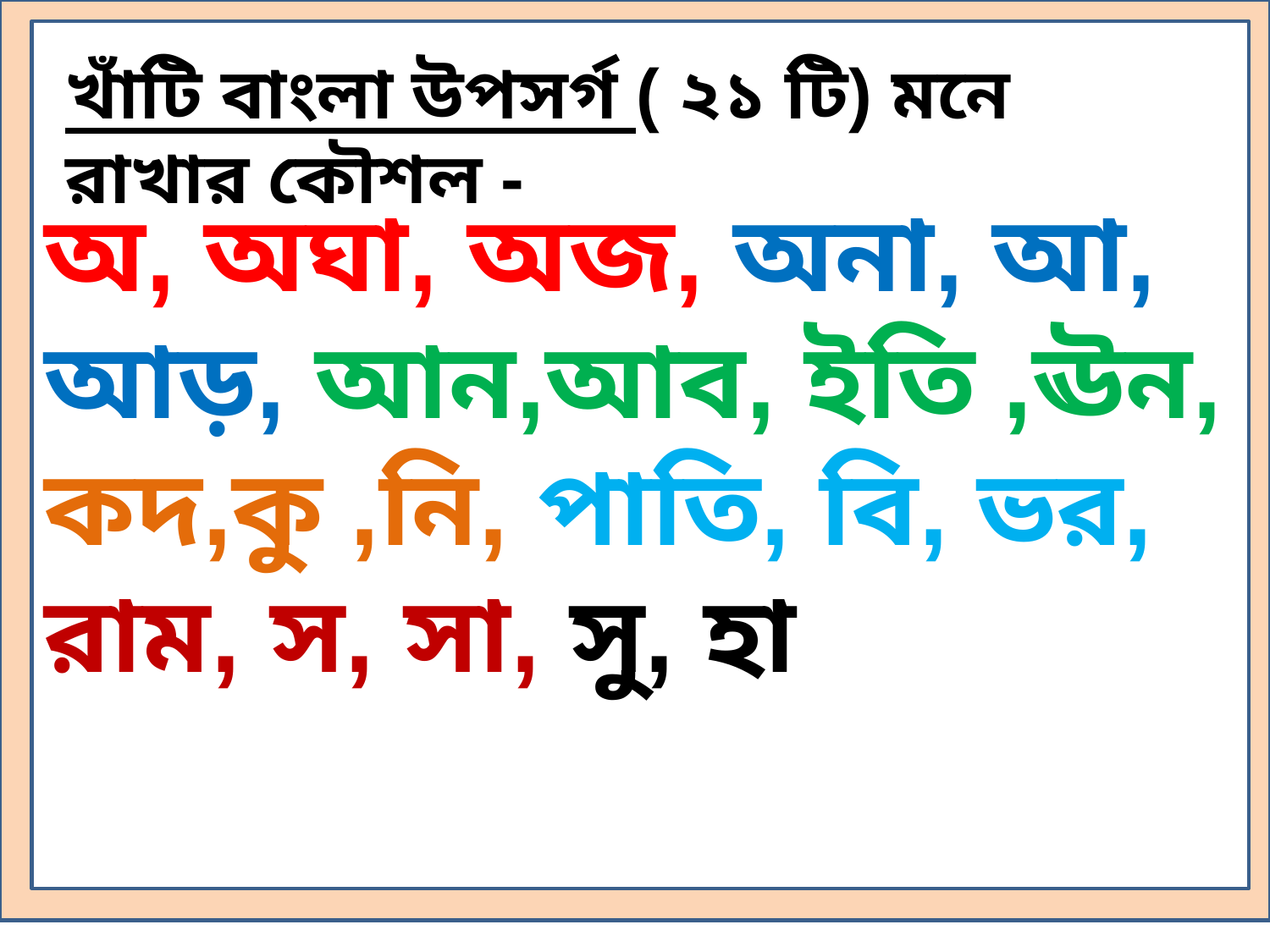

খাঁটি বাংলা উপসর্গ ( ২১ টি) মনে রাখার কৌশল -

অ, অঘা, অজ, অনা, আ, আড়, আন,আব, ইতি ,ঊন, কদ,কু ,নি, পাতি, বি, ভর, রাম, স, সা, সু, হা